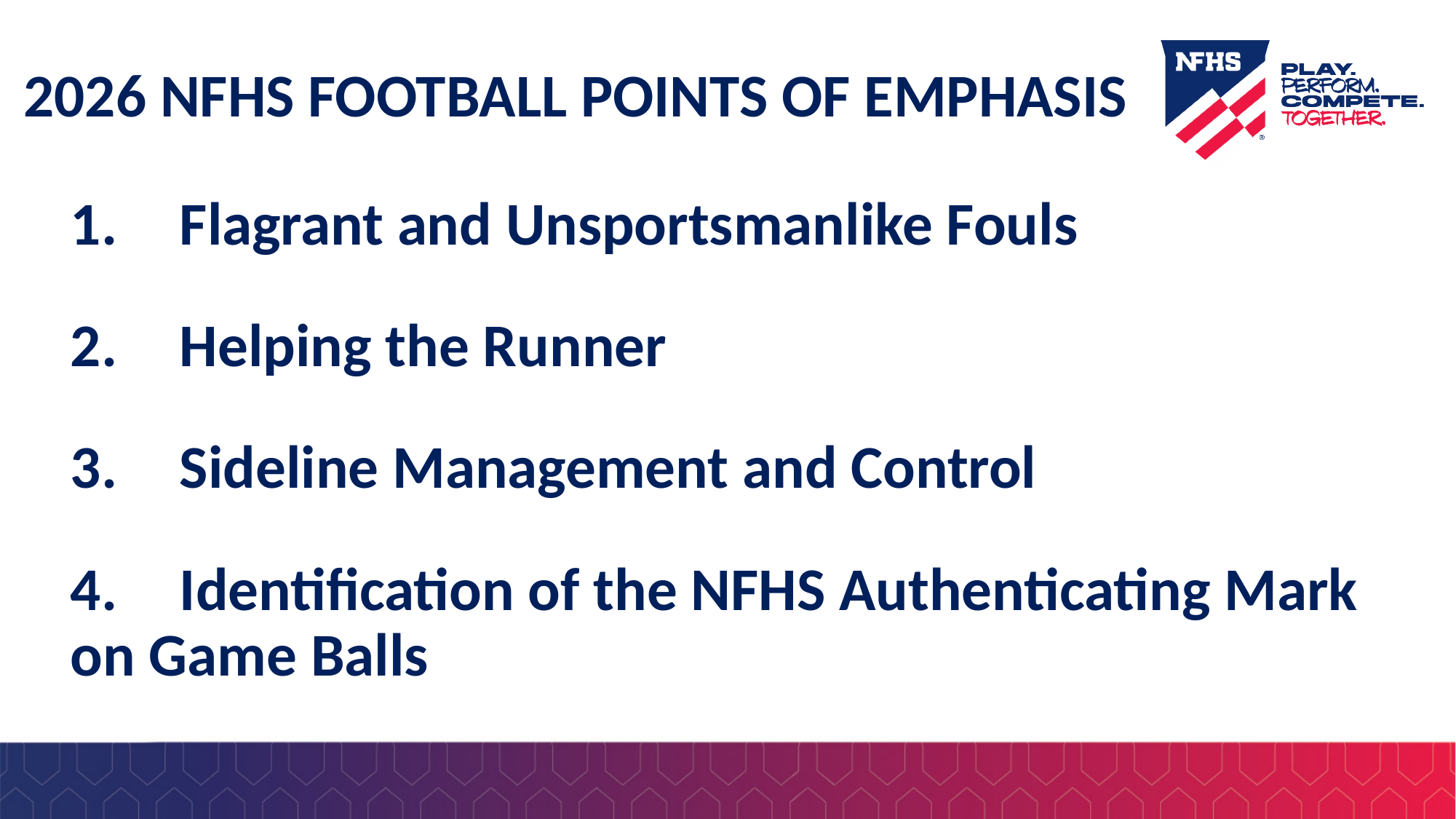

# 2026 NFHS FOOTBALL POINTS OF EMPHASIS
1.	Flagrant and Unsportsmanlike Fouls

2.	Helping the Runner

3.	Sideline Management and Control

4.	Identification of the NFHS Authenticating Mark 	on Game Balls